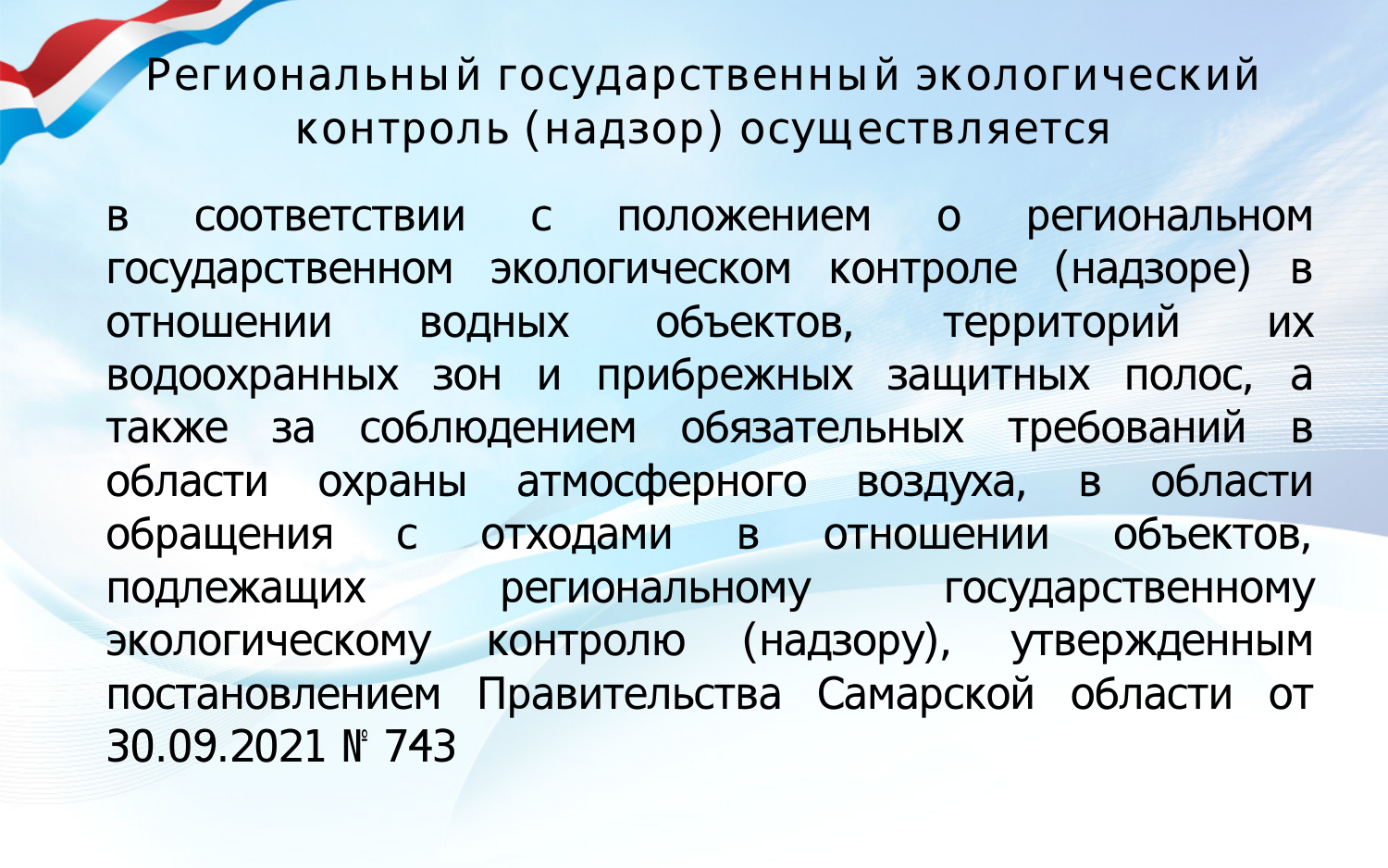

# Региональный государственный экологический контроль (надзор) осуществляется
в соответствии с положением о региональном государственном экологическом контроле (надзоре) в отношении водных объектов, территорий их водоохранных зон и прибрежных защитных полос, а также за соблюдением обязательных требований в области охраны атмосферного воздуха, в области обращения с отходами в отношении объектов, подлежащих региональному государственному экологическому контролю (надзору), утвержденным постановлением Правительства Самарской области от 30.09.2021 № 743